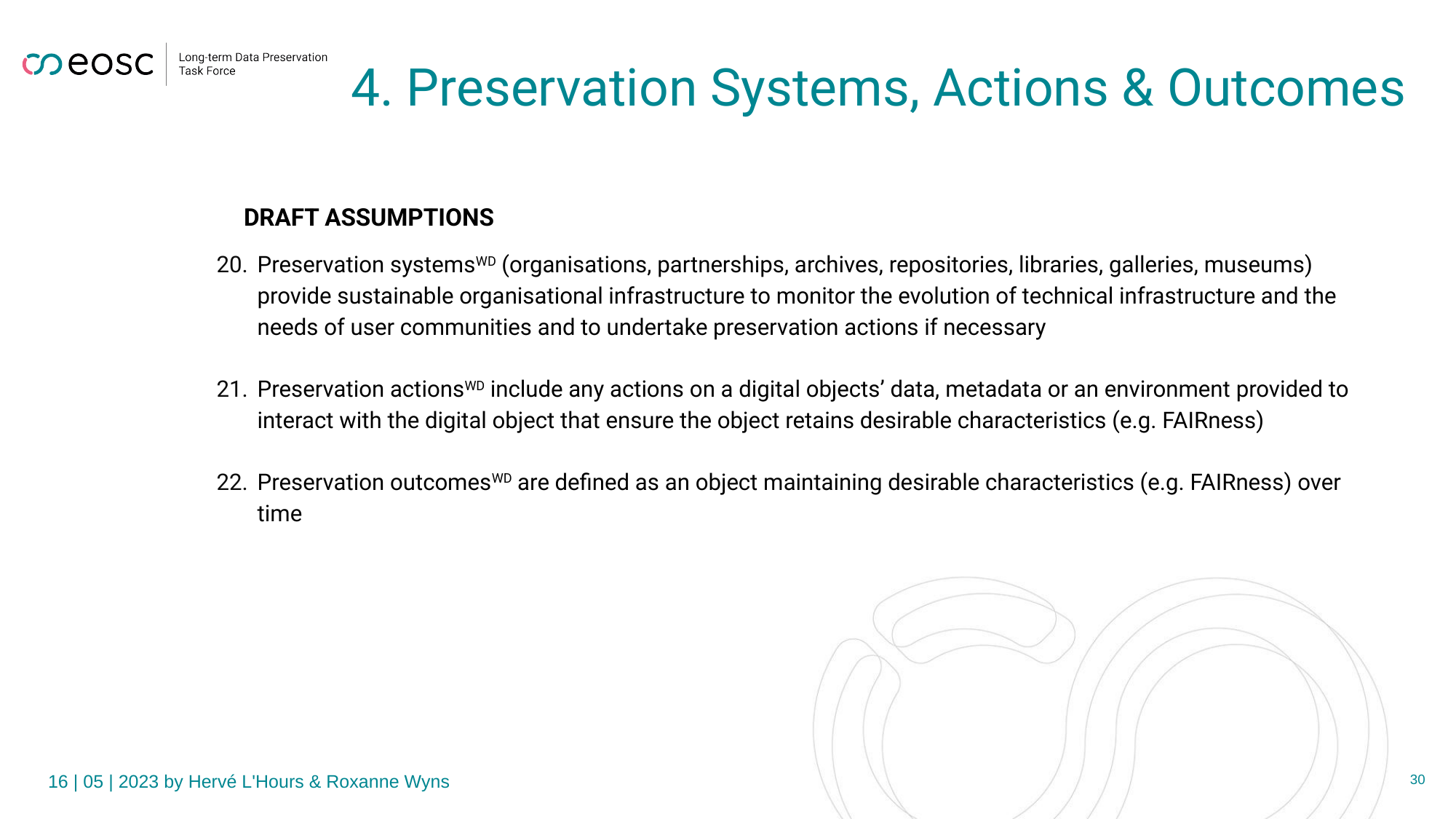

# 4. Preservation Systems, Actions & Outcomes
DRAFT ASSUMPTIONS
Preservation systemsWD (organisations, partnerships, archives, repositories, libraries, galleries, museums) provide sustainable organisational infrastructure to monitor the evolution of technical infrastructure and the needs of user communities and to undertake preservation actions if necessary
Preservation actionsWD include any actions on a digital objects’ data, metadata or an environment provided to interact with the digital object that ensure the object retains desirable characteristics (e.g. FAIRness)
Preservation outcomesWD are defined as an object maintaining desirable characteristics (e.g. FAIRness) over time
16 | 05 | 2023 by Hervé L'Hours & Roxanne Wyns
30